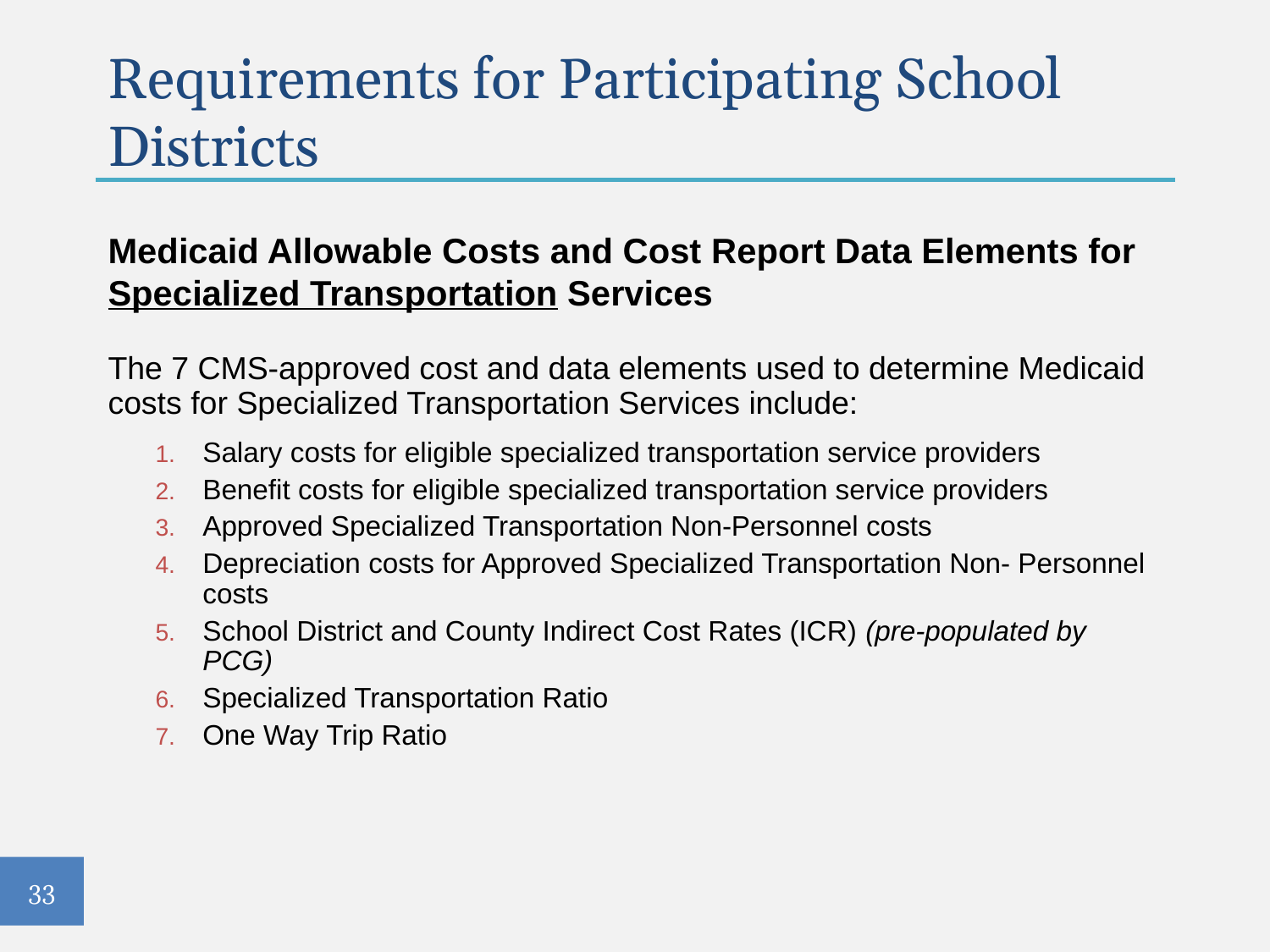

# Requirements for Participating School Districts
Medicaid Allowable Costs and Cost Report Data Elements for Specialized Transportation Services

The 7 CMS-approved cost and data elements used to determine Medicaid costs for Specialized Transportation Services include:
Salary costs for eligible specialized transportation service providers
Benefit costs for eligible specialized transportation service providers
Approved Specialized Transportation Non-Personnel costs
Depreciation costs for Approved Specialized Transportation Non- Personnel costs
School District and County Indirect Cost Rates (ICR) (pre-populated by PCG)
Specialized Transportation Ratio
One Way Trip Ratio

33